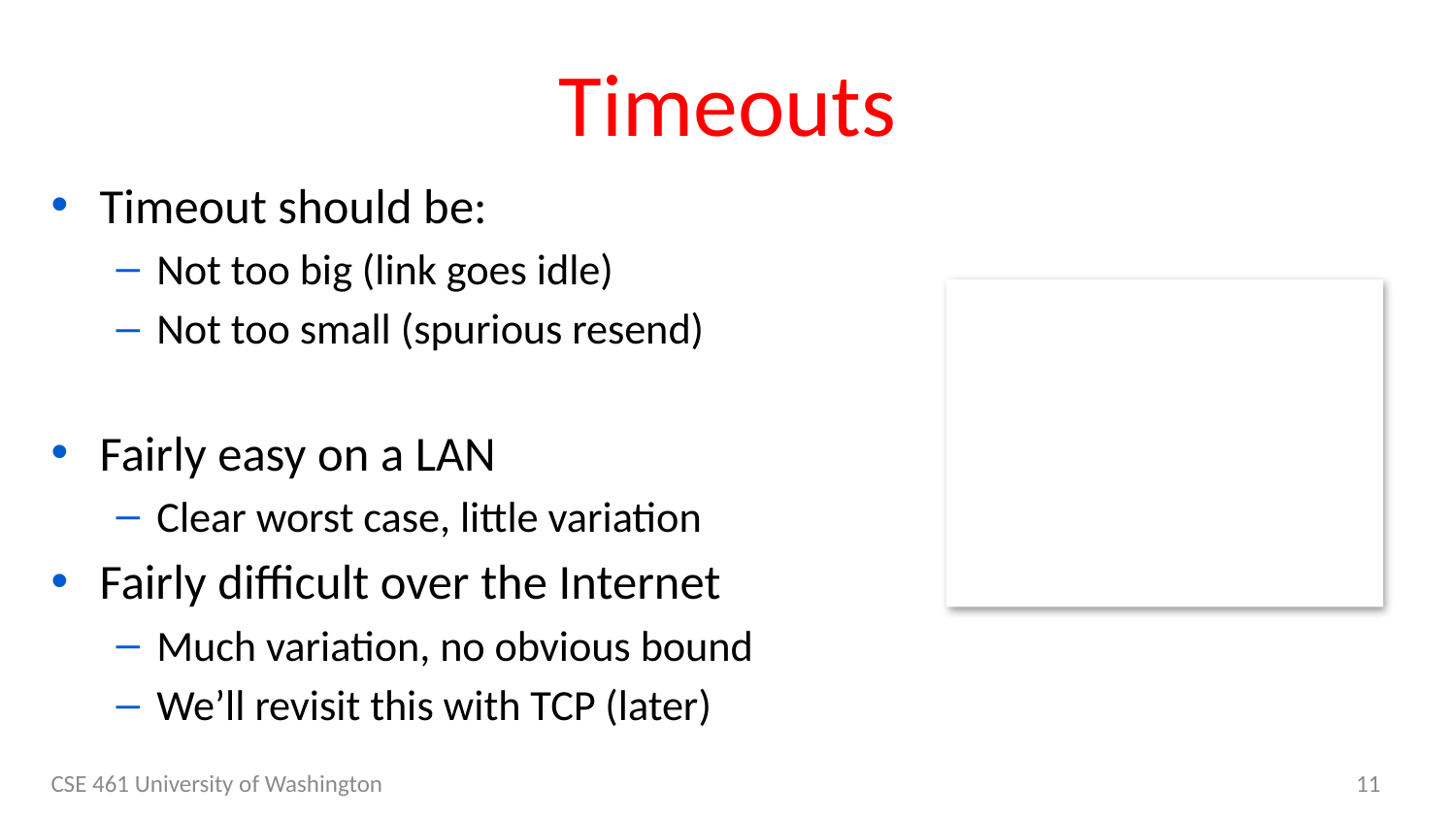

# Timeouts
Timeout should be:
Not too big (link goes idle)
Not too small (spurious resend)

Fairly easy on a LAN
Clear worst case, little variation
Fairly difficult over the Internet
Much variation, no obvious bound
We’ll revisit this with TCP (later)

CSE 461 University of Washington
11